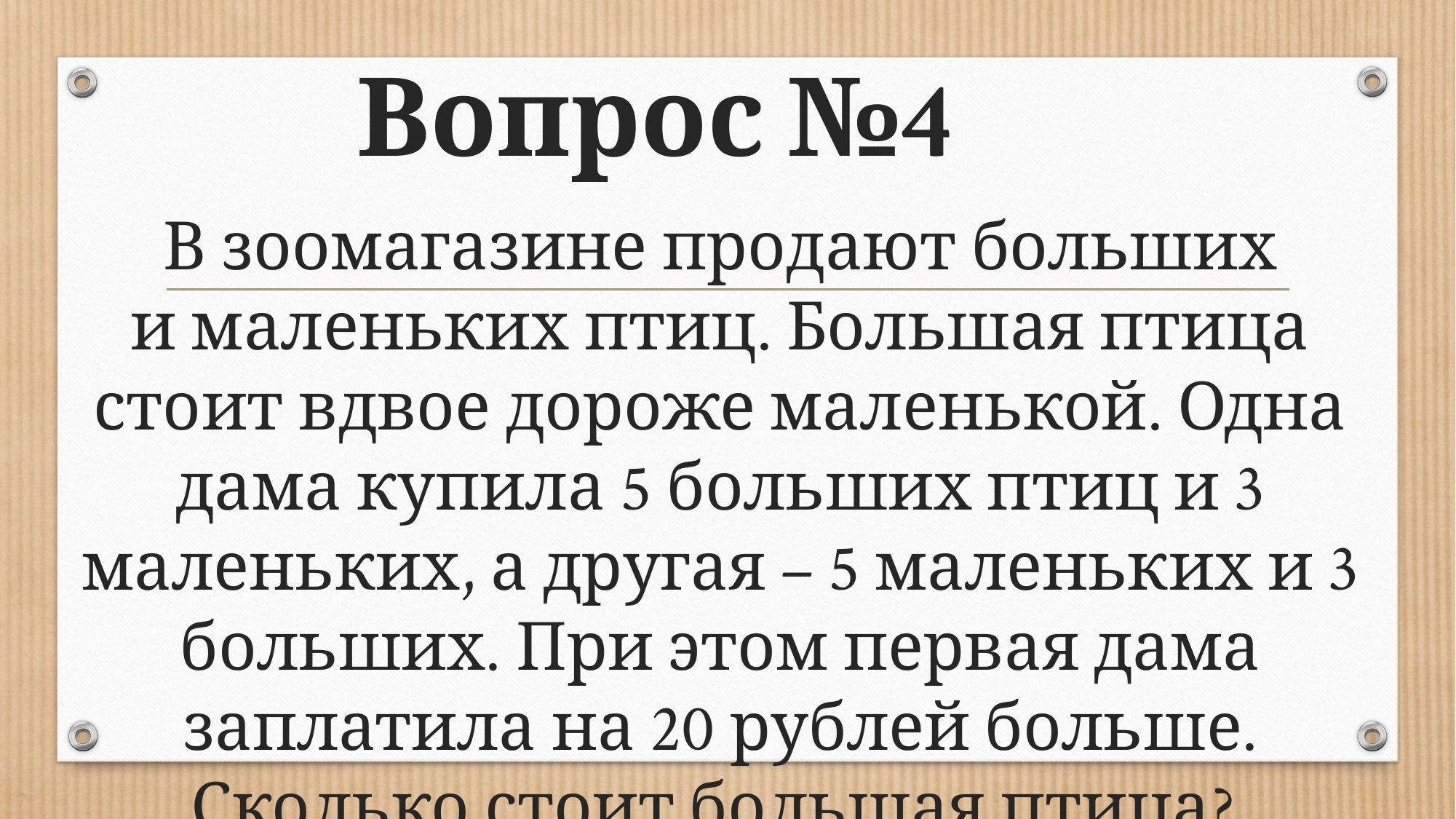

# Вопрос №4
В зоомагазине продают больших и маленьких птиц. Большая птица стоит вдвое дороже маленькой. Одна дама купила 5 больших птиц и 3 маленьких, а другая – 5 маленьких и 3 больших. При этом первая дама заплатила на 20 рублей больше. Сколько стоит большая птица?